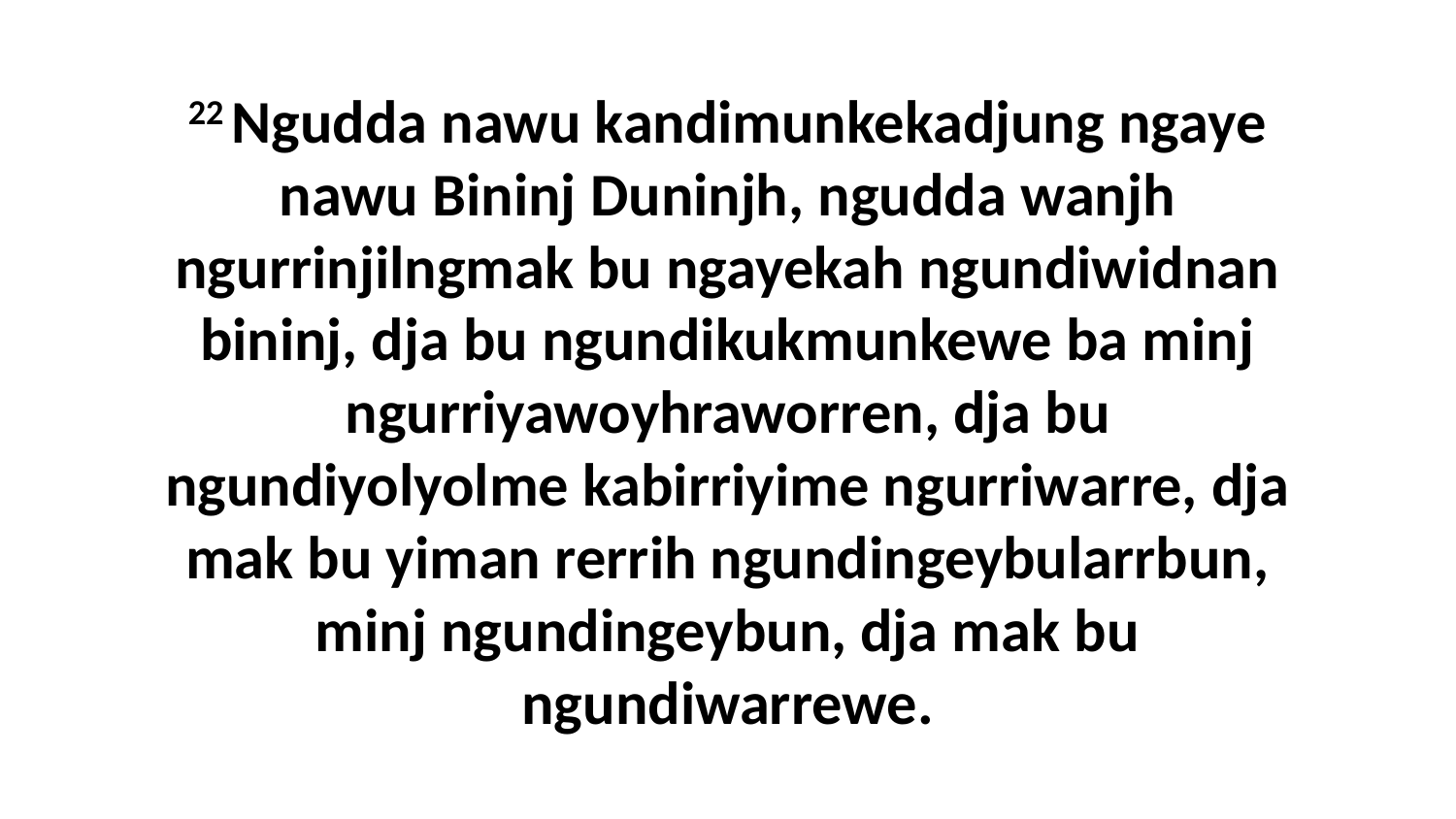

22 Ngudda nawu kandimunkekadjung ngaye nawu Bininj Duninjh, ngudda wanjh ngurrinjilngmak bu ngayekah ngundiwidnan bininj, dja bu ngundikukmunkewe ba minj ngurriyawoyhraworren, dja bu ngundiyolyolme kabirriyime ngurriwarre, dja mak bu yiman rerrih ngundingeybularrbun, minj ngundingeybun, dja mak bu ngundiwarrewe.